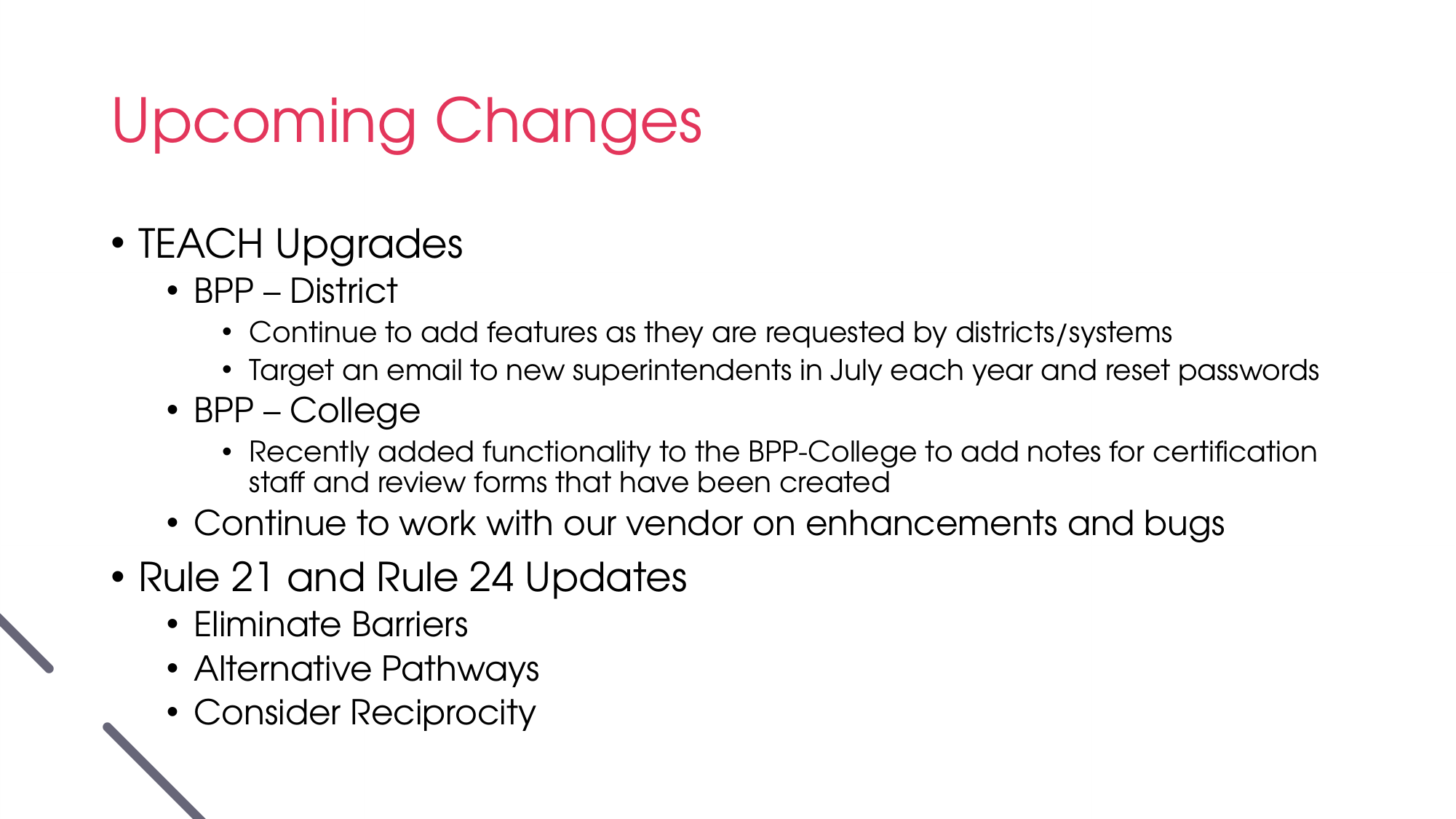

# Upcoming Changes
TEACH Upgrades
BPP – District
Continue to add features as they are requested by districts/systems
Target an email to new superintendents in July each year and reset passwords
BPP – College
Recently added functionality to the BPP-College to add notes for certification staff and review forms that have been created
Continue to work with our vendor on enhancements and bugs
Rule 21 and Rule 24 Updates
Eliminate Barriers
Alternative Pathways
Consider Reciprocity